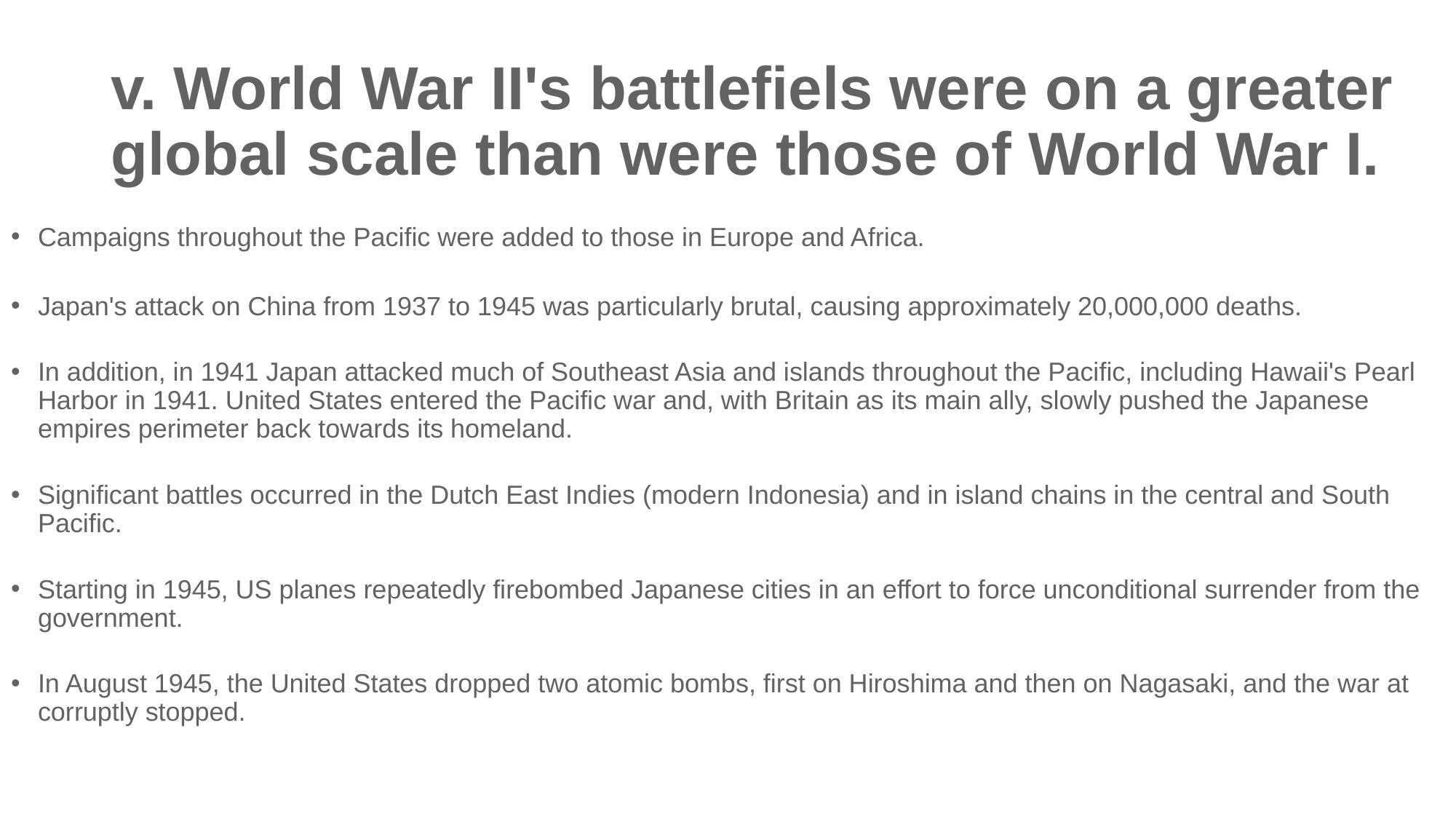

# v. World War II's battlefiels were on a greater global scale than were those of World War I.
Campaigns throughout the Pacific were added to those in Europe and Africa.
Japan's attack on China from 1937 to 1945 was particularly brutal, causing approximately 20,000,000 deaths.
In addition, in 1941 Japan attacked much of Southeast Asia and islands throughout the Pacific, including Hawaii's Pearl Harbor in 1941. United States entered the Pacific war and, with Britain as its main ally, slowly pushed the Japanese empires perimeter back towards its homeland.
Significant battles occurred in the Dutch East Indies (modern Indonesia) and in island chains in the central and South Pacific.
Starting in 1945, US planes repeatedly firebombed Japanese cities in an effort to force unconditional surrender from the government.
In August 1945, the United States dropped two atomic bombs, first on Hiroshima and then on Nagasaki, and the war at corruptly stopped.